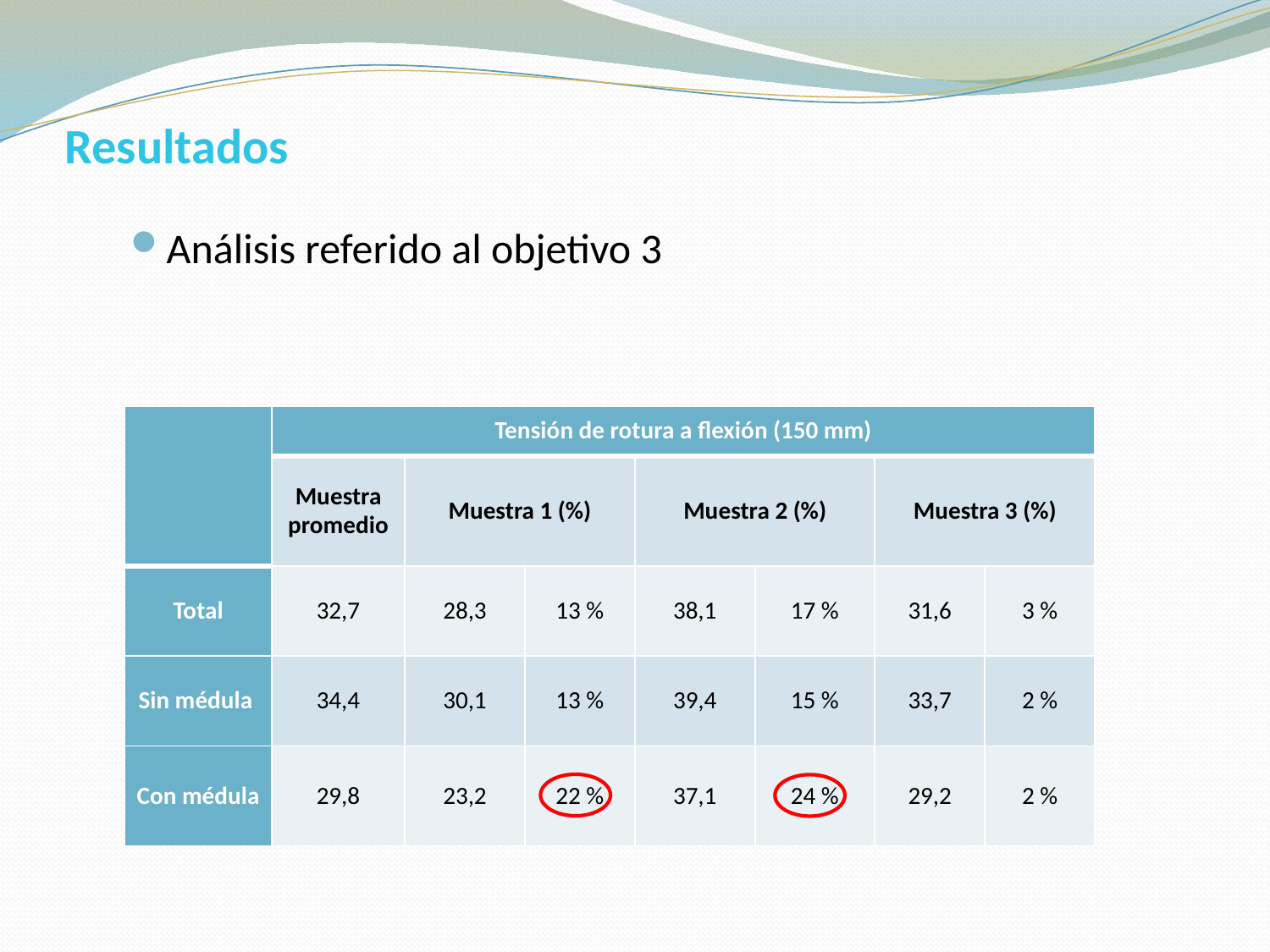

# Resultados

Análisis referido al objetivo 3

|  | Tensión de rotura a flexión (150 mm) |  |  |  |  |  |  |
| --- | --- | --- | --- | --- | --- | --- | --- |
|  | Muestra promedio | Muestra 1 (%) |  | Muestra 2 (%) |  | Muestra 3 (%) |  |
| Total | 32,7 | 28,3 | 13 % | 38,1 | 17 % | 31,6 | 3 % |
| Sin médula | 34,4 | 30,1 | 13 % | 39,4 | 15 % | 33,7 | 2 % |
| Con médula | 29,8 | 23,2 | 22 % | 37,1 | 24 % | 29,2 | 2 % |